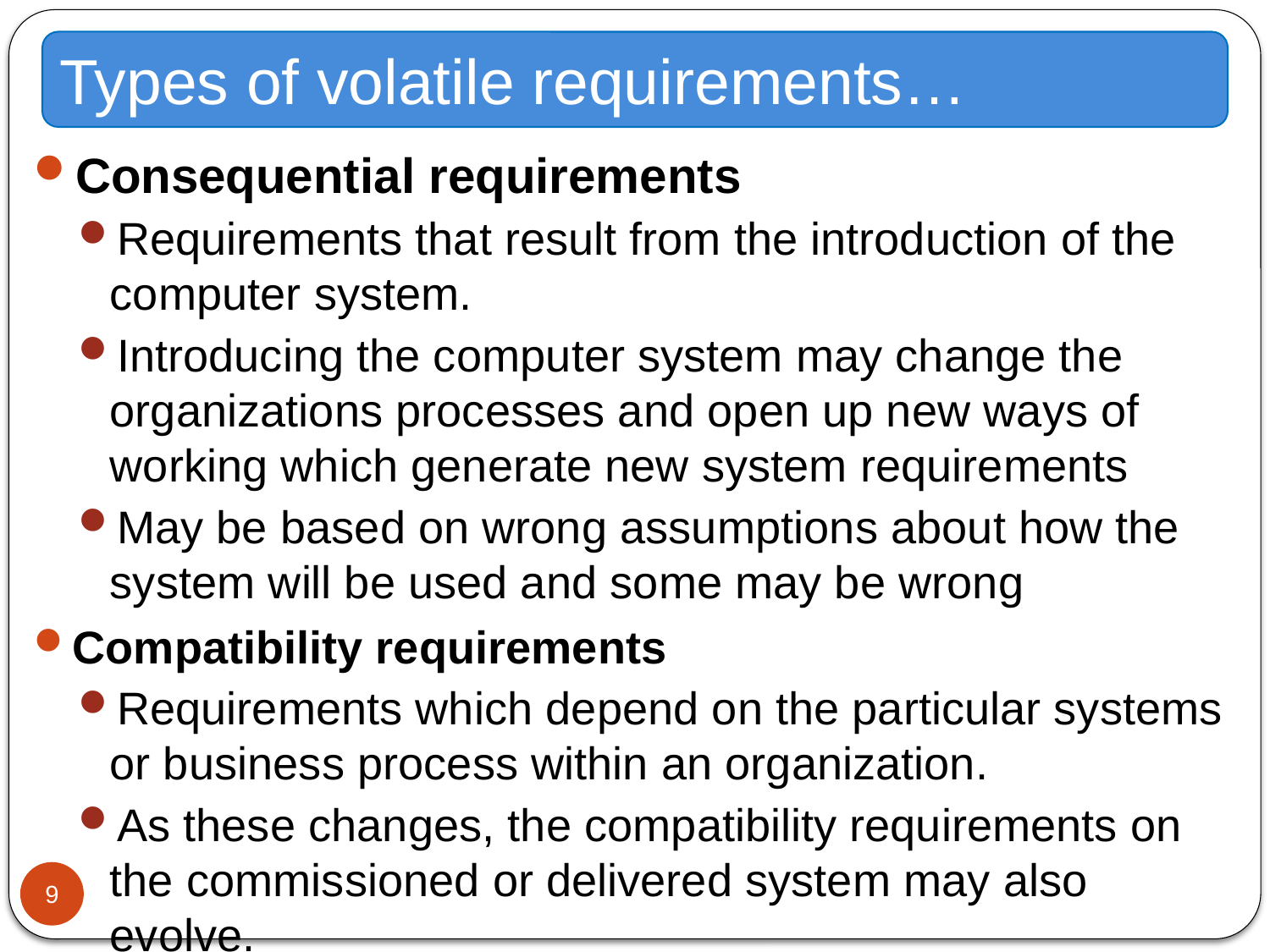

Types of volatile requirements…
Consequential requirements
Requirements that result from the introduction of the computer system.
Introducing the computer system may change the organizations processes and open up new ways of working which generate new system requirements
May be based on wrong assumptions about how the system will be used and some may be wrong
Compatibility requirements
Requirements which depend on the particular systems or business process within an organization.
As these changes, the compatibility requirements on the commissioned or delivered system may also evolve.
9